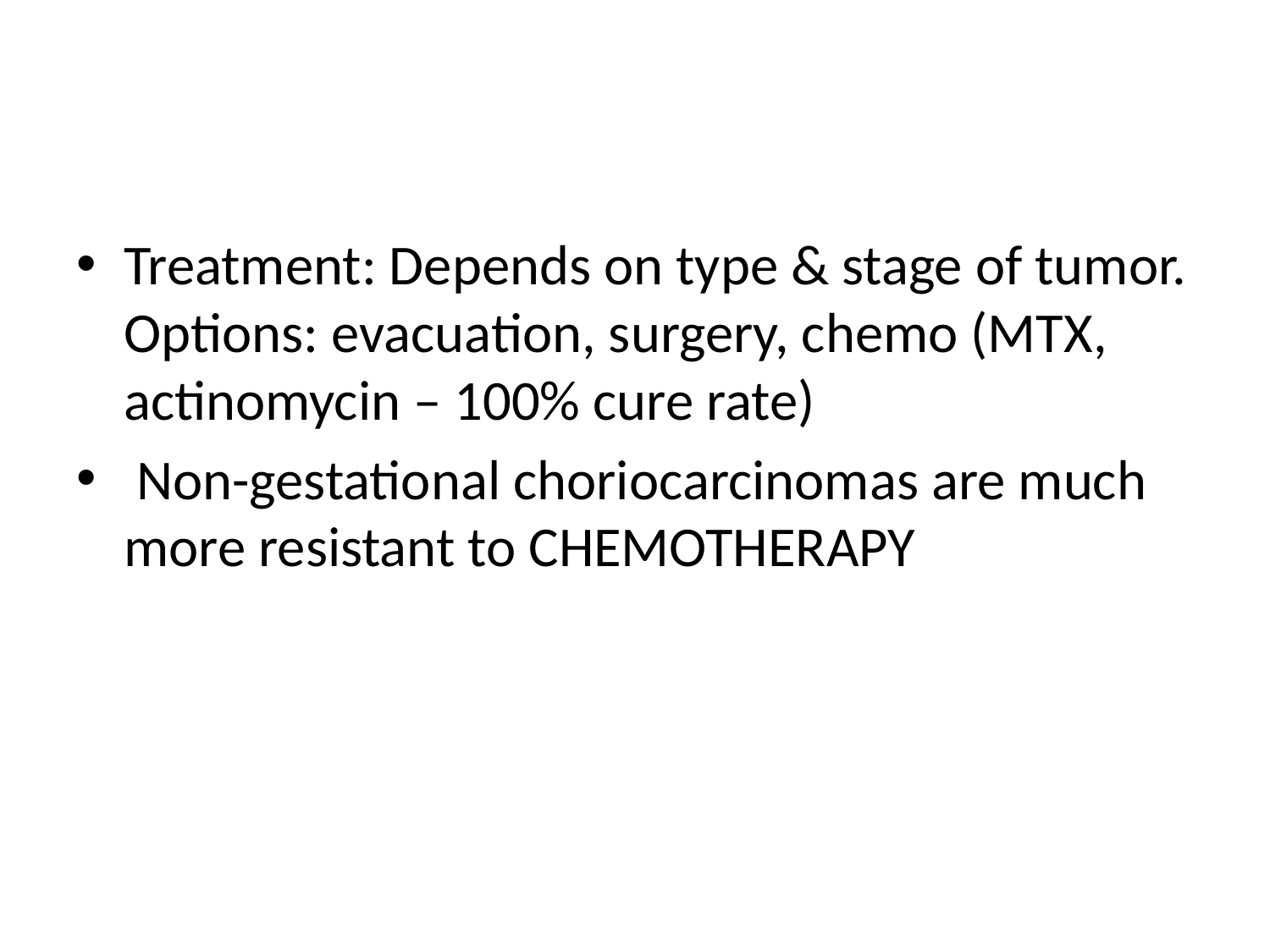

#
Treatment: Depends on type & stage of tumor. Options: evacuation, surgery, chemo (MTX, actinomycin – 100% cure rate)
 Non-gestational choriocarcinomas are much more resistant to CHEMOTHERAPY